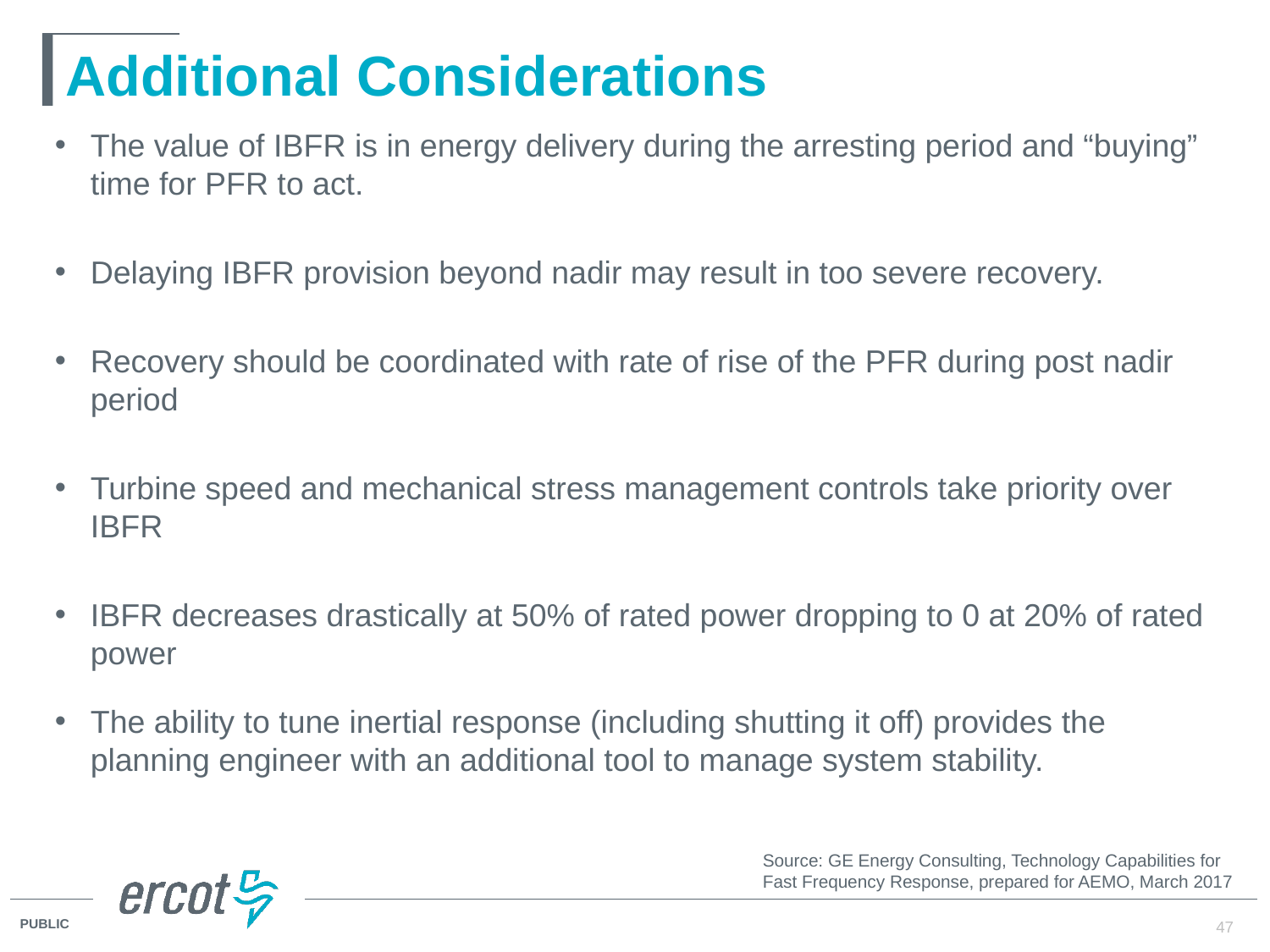

# Additional Considerations
The value of IBFR is in energy delivery during the arresting period and “buying” time for PFR to act.

Delaying IBFR provision beyond nadir may result in too severe recovery.

Recovery should be coordinated with rate of rise of the PFR during post nadir period

Turbine speed and mechanical stress management controls take priority over IBFR

IBFR decreases drastically at 50% of rated power dropping to 0 at 20% of rated power

The ability to tune inertial response (including shutting it off) provides the planning engineer with an additional tool to manage system stability.

Source: GE Energy Consulting, Technology Capabilities for Fast Frequency Response, prepared for AEMO, March 2017
47